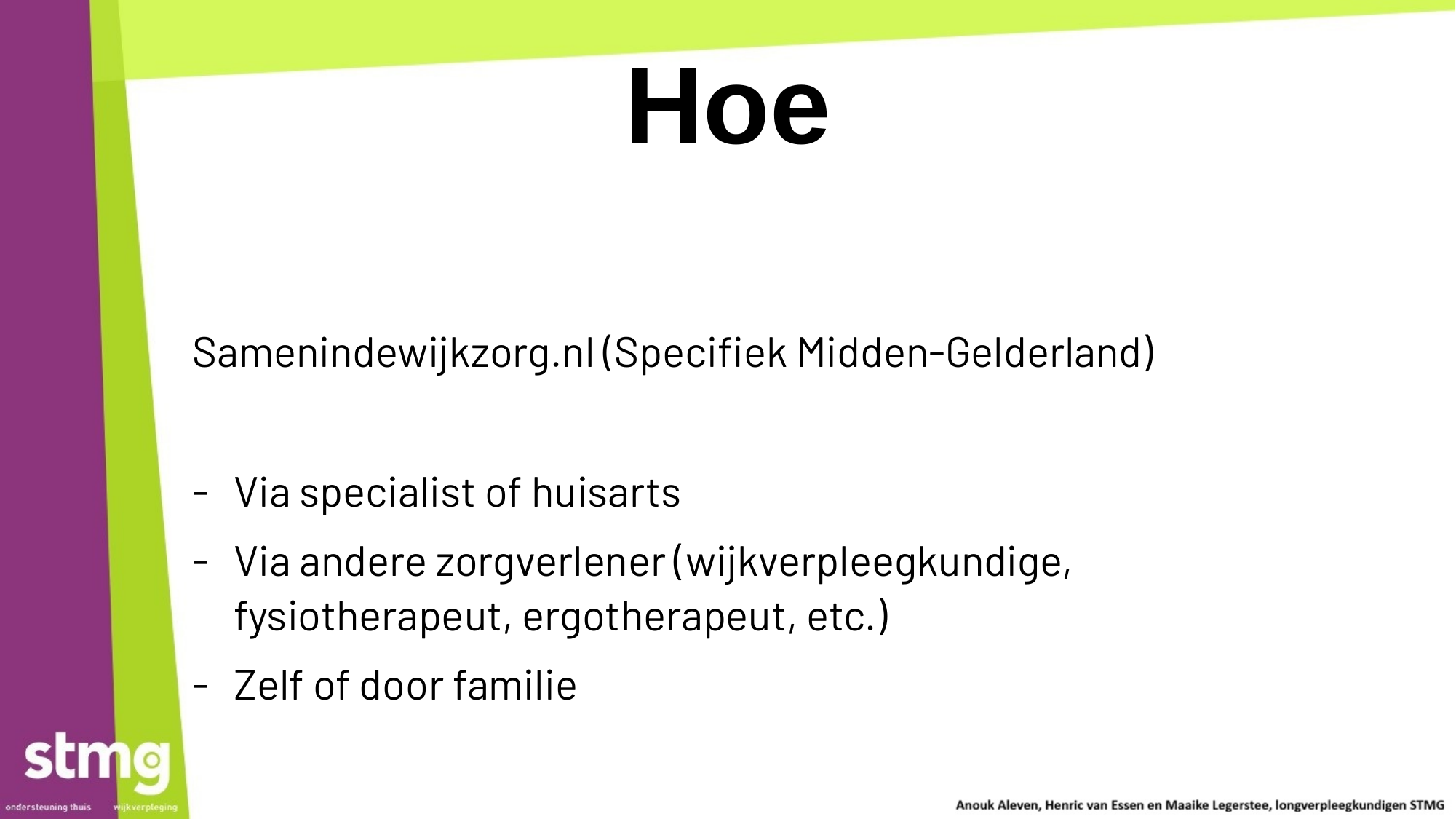

# Hoe
Samenindewijkzorg.nl (Specifiek Midden-Gelderland)

Via specialist of huisarts
Via andere zorgverlener (wijkverpleegkundige, fysiotherapeut, ergotherapeut, etc.)
Zelf of door familie